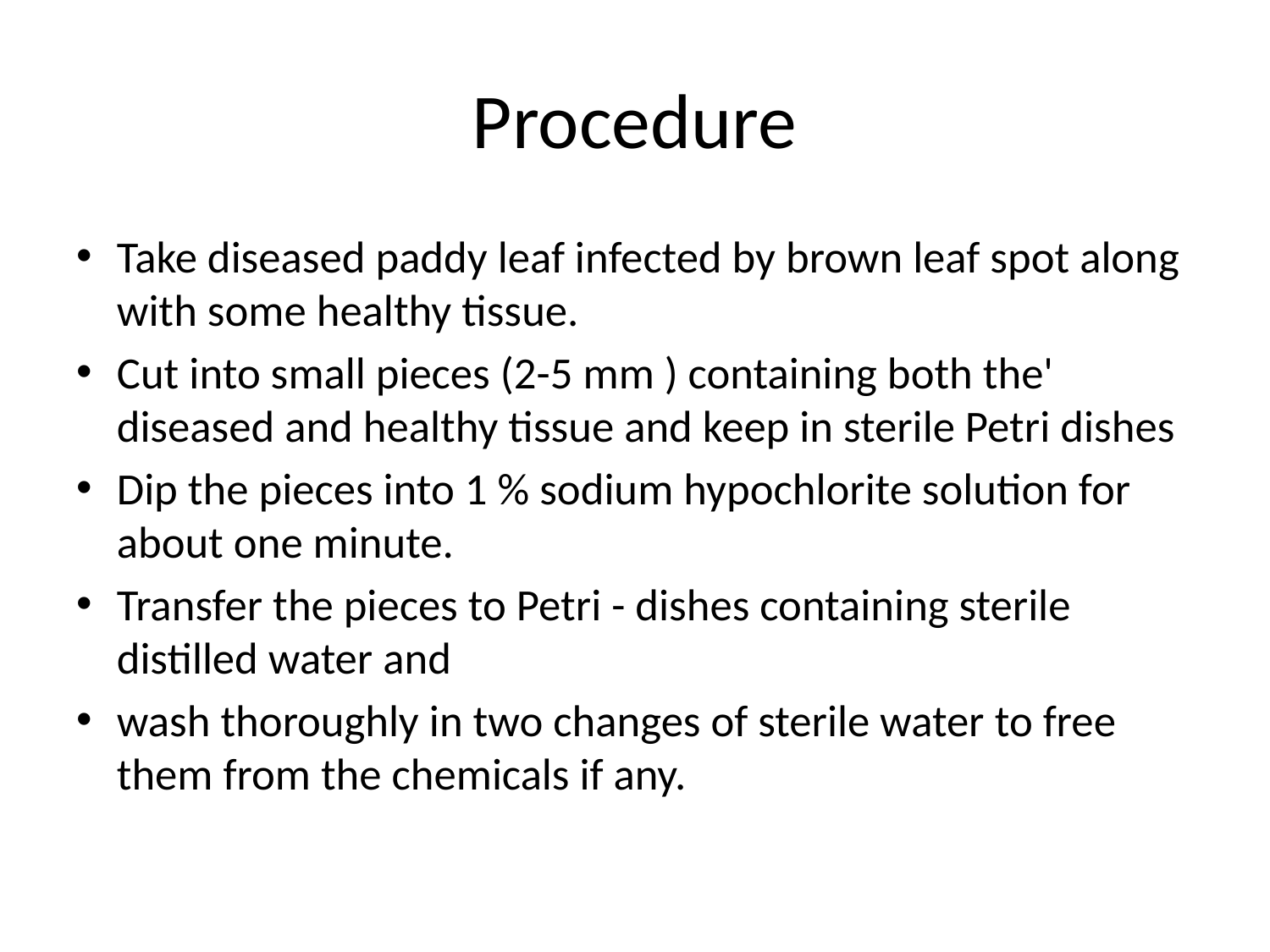

# Procedure
Take diseased paddy leaf infected by brown leaf spot along with some healthy tissue.
Cut into small pieces (2-5 mm ) containing both the' diseased and healthy tissue and keep in sterile Petri dishes
Dip the pieces into 1 % sodium hypochlorite solution for about one minute.
Transfer the pieces to Petri - dishes containing sterile distilled water and
wash thoroughly in two changes of sterile water to free them from the chemicals if any.